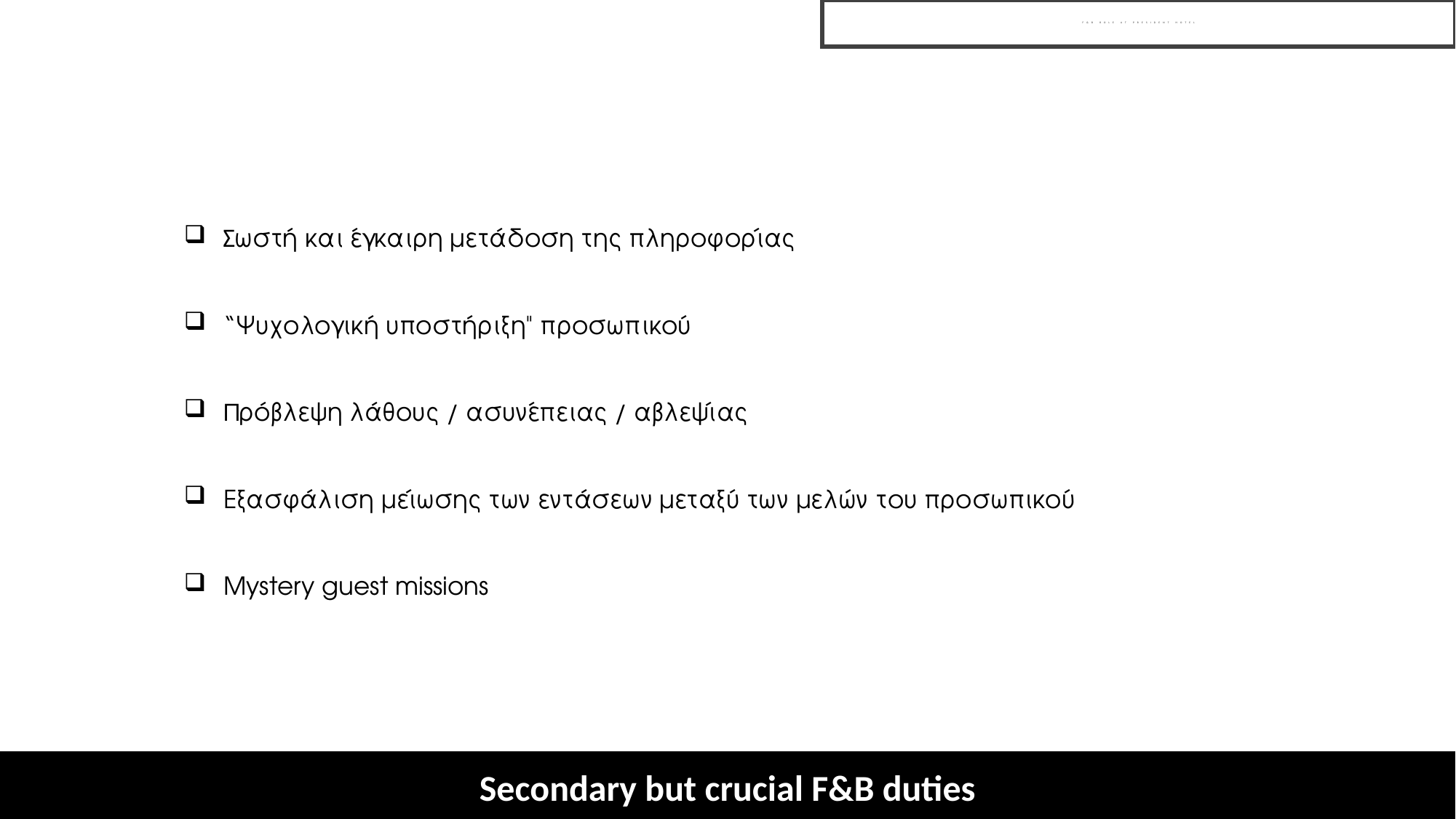

# F&B ROLE at president hotel
Σωστή και έγκαιρη μετάδοση της πληροφορίας
“Ψυχολογική υποστήριξη" προσωπικού
Πρόβλεψη λάθους / ασυνέπειας / αβλεψίας
Εξασφάλιση μείωσης των εντάσεων μεταξύ των μελών του προσωπικού
Mystery guest missions

Secondary but crucial F&B duties